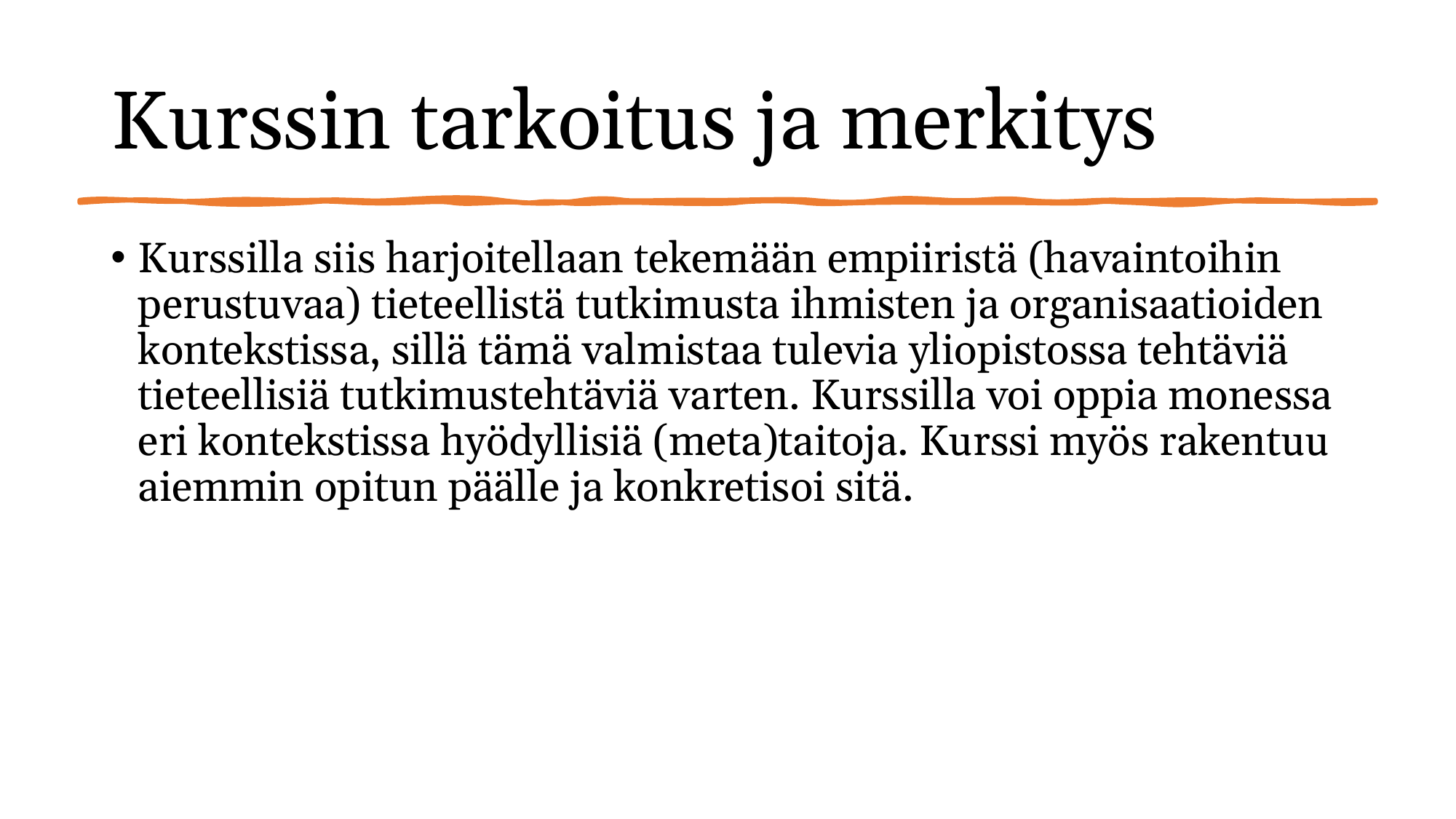

# Kurssin tarkoitus ja merkitys

Kurssilla siis harjoitellaan tekemään empiiristä (havaintoihin perustuvaa) tieteellistä tutkimusta ihmisten ja organisaatioiden kontekstissa, sillä tämä valmistaa tulevia yliopistossa tehtäviä tieteellisiä tutkimustehtäviä varten. Kurssilla voi oppia monessa eri kontekstissa hyödyllisiä (meta)taitoja. Kurssi myös rakentuu aiemmin opitun päälle ja konkretisoi sitä.